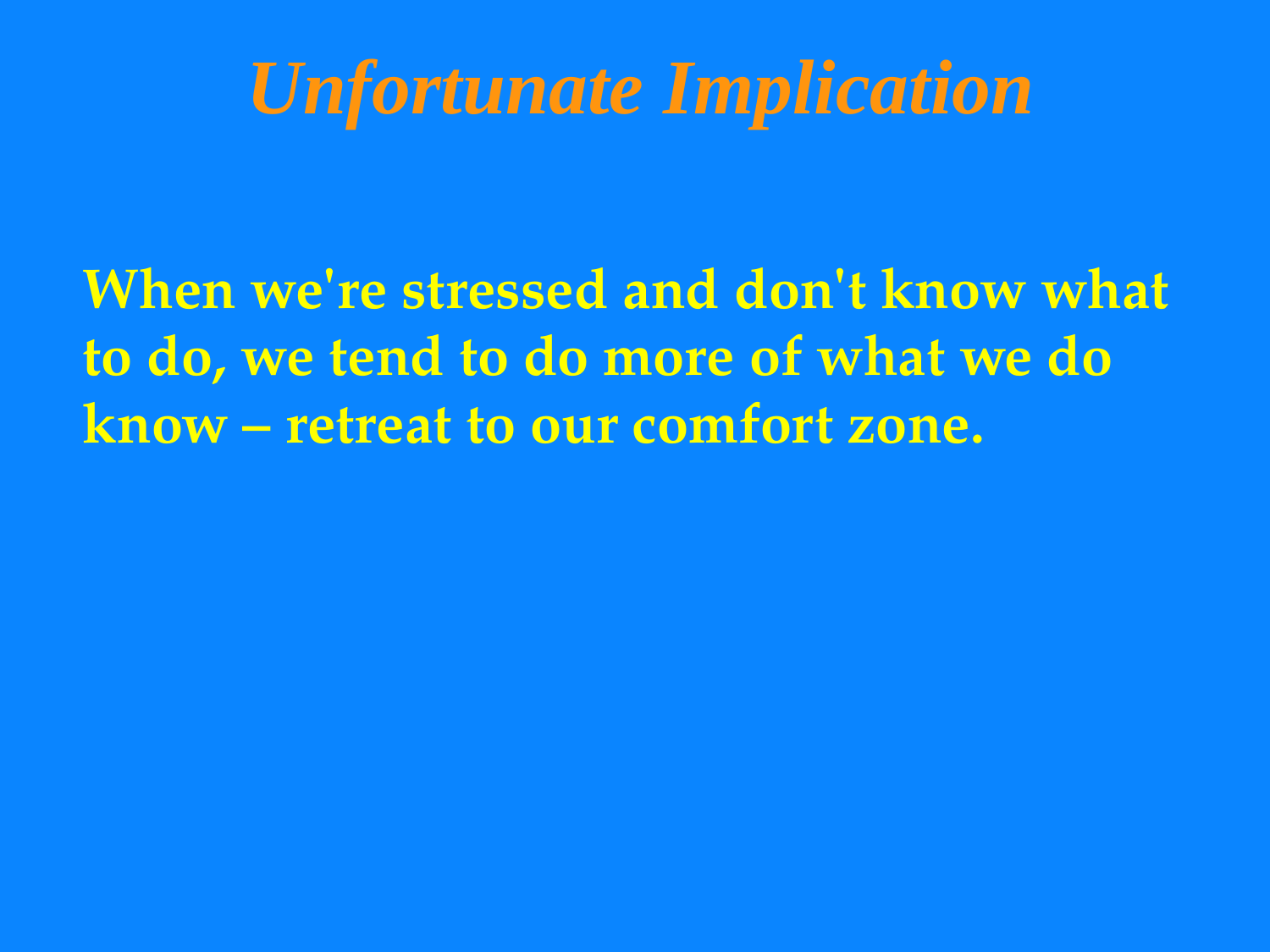

Unfortunate Implication

When we're stressed and don't know what to do, we tend to do more of what we do know – retreat to our comfort zone.